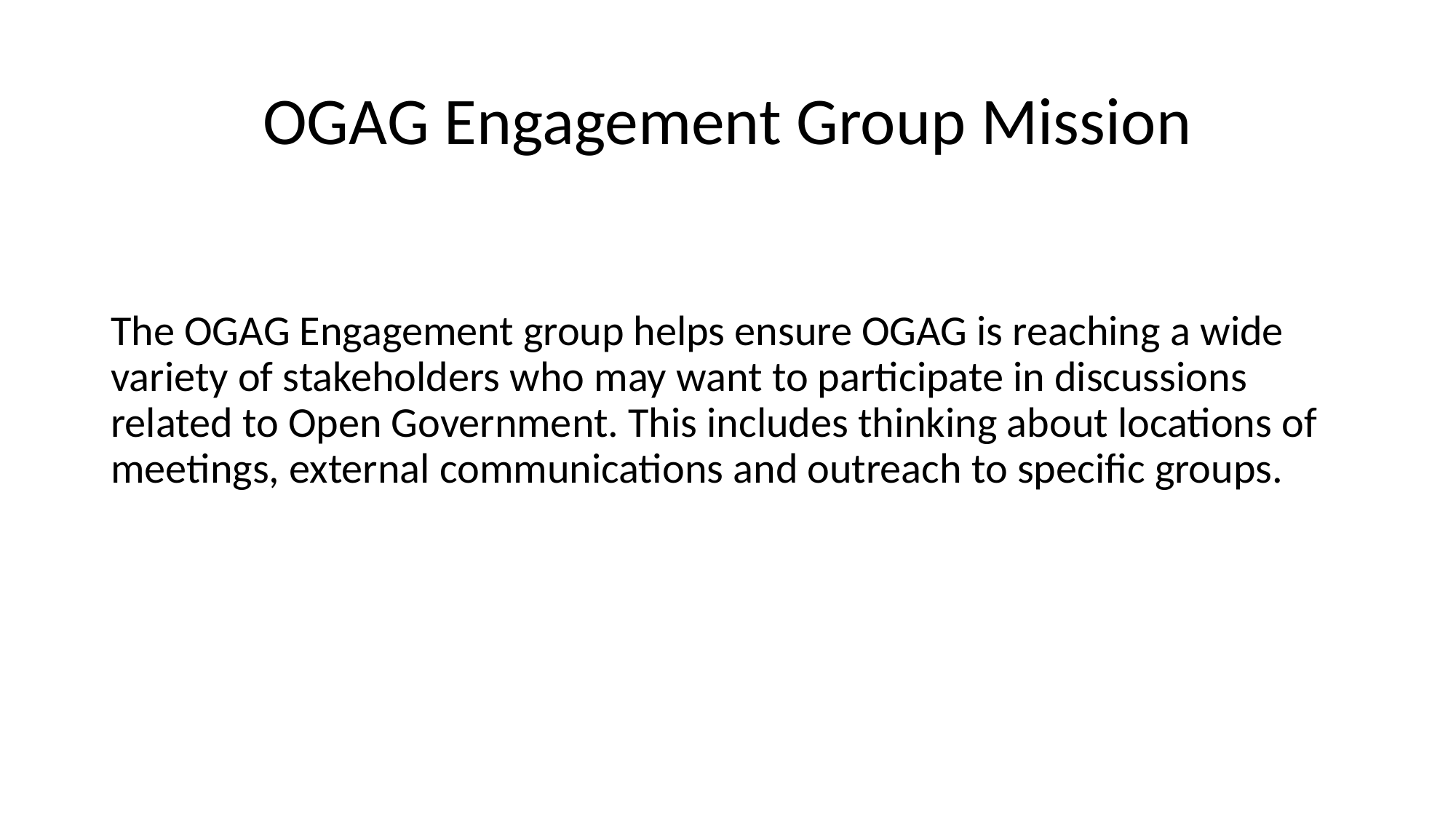

# OGAG Engagement Group Mission
The OGAG Engagement group helps ensure OGAG is reaching a wide variety of stakeholders who may want to participate in discussions related to Open Government. This includes thinking about locations of meetings, external communications and outreach to specific groups.